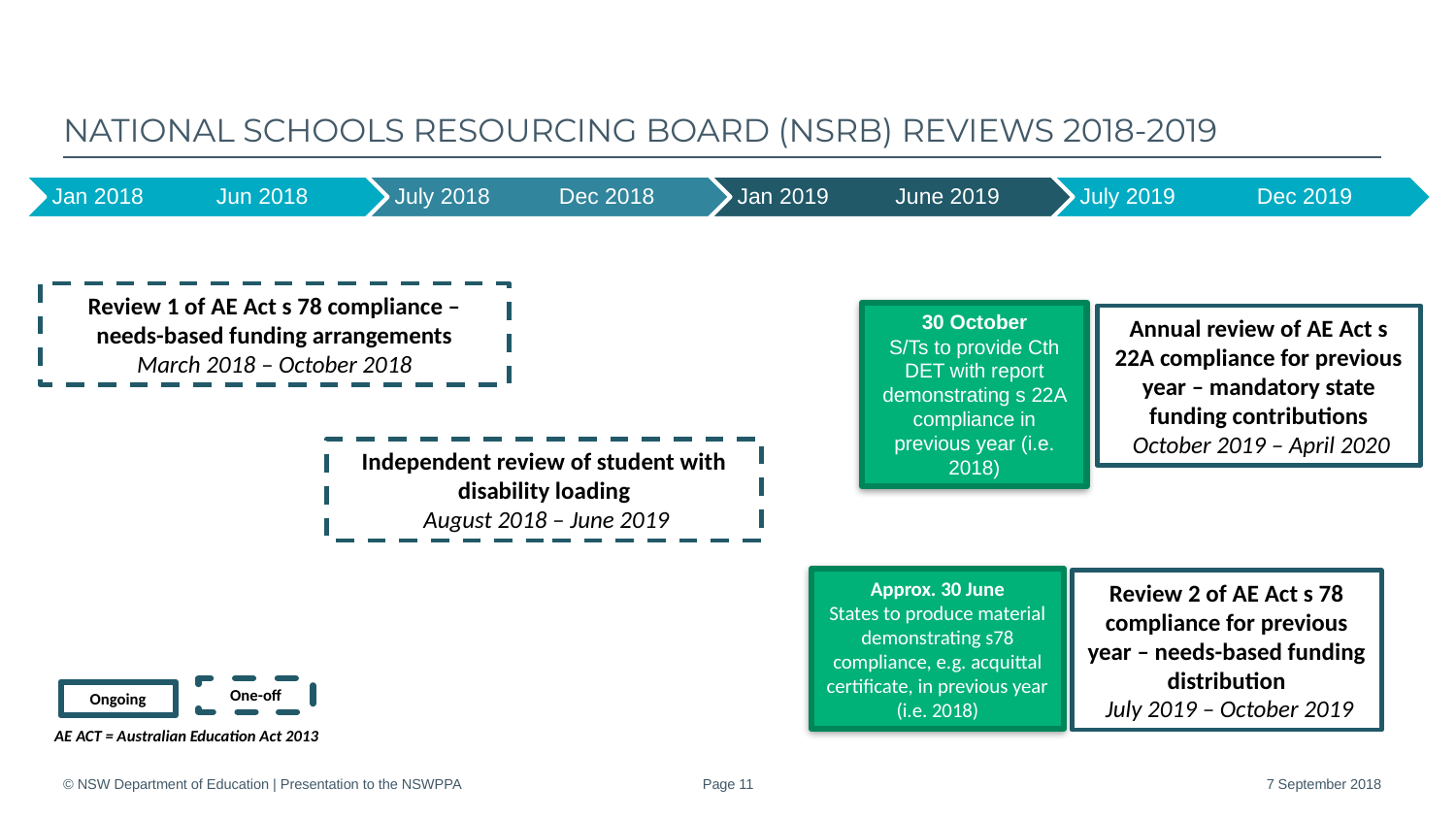

# National Schools Resourcing board (NSRB) Reviews 2018-2019
Jan 2018 	   Jun 2018
July 2018	   Dec 2018
Jan 2019	  June 2019
July 2019	     Dec 2019

Review 1 of AE Act s 78 compliance – needs-based funding arrangements
March 2018 – October 2018
30 October
S/Ts to provide Cth DET with report demonstrating s 22A compliance in previous year (i.e. 2018)
Annual review of AE Act s 22A compliance for previous year – mandatory state funding contributions
 October 2019 – April 2020
Independent review of student with disability loading
 August 2018 – June 2019

Approx. 30 June
States to produce material demonstrating s78 compliance, e.g. acquittal certificate, in previous year (i.e. 2018)
Review 2 of AE Act s 78 compliance for previous year – needs-based funding distribution
 July 2019 – October 2019
One-off
Ongoing
AE ACT = Australian Education Act 2013
© NSW Department of Education | Presentation to the NSWPPA
Page 11
7 September 2018